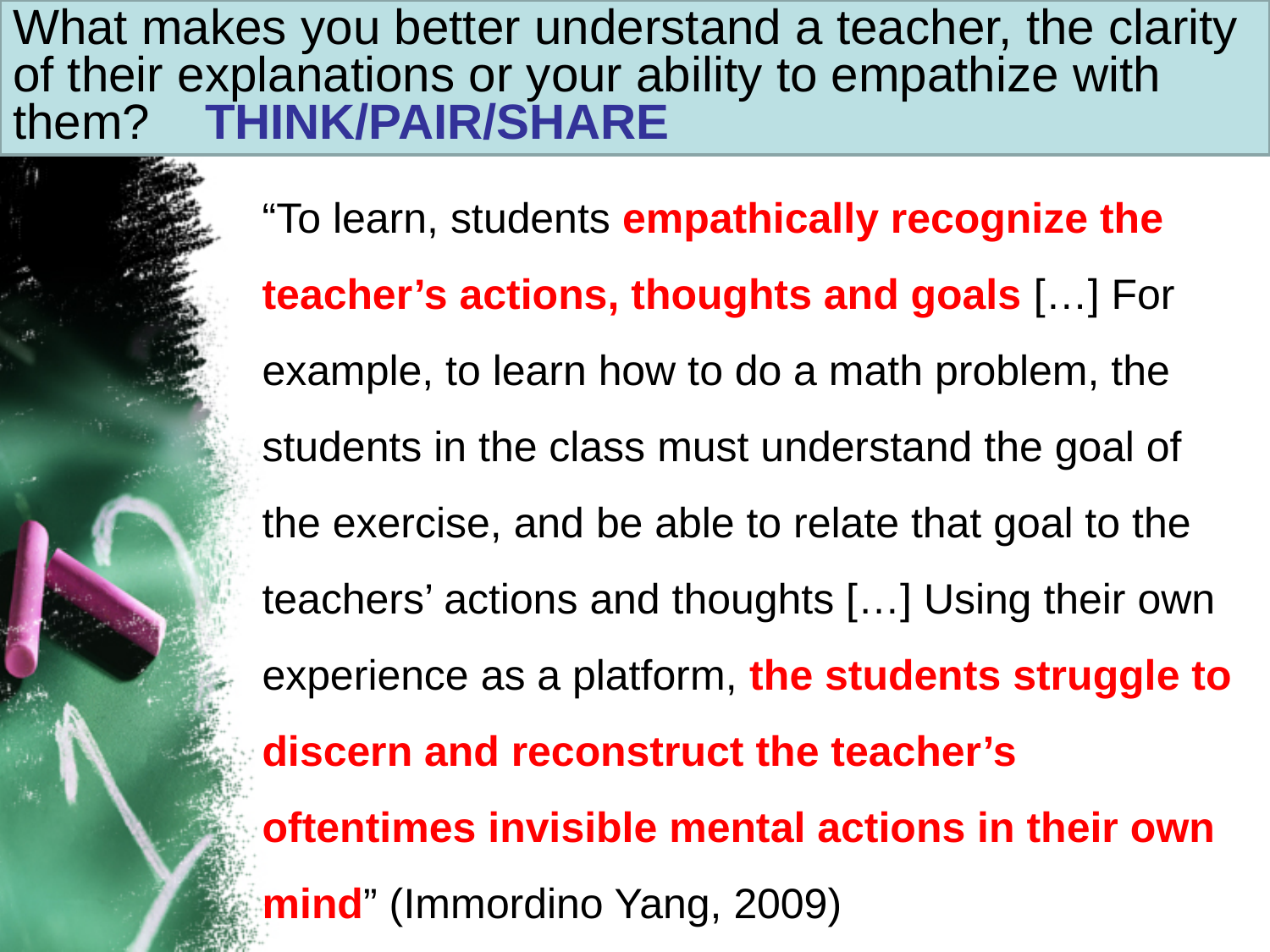

What makes you better understand a teacher, the clarity of their explanations or your ability to empathize with them?    THINK/PAIR/SHARE
“To learn, students empathically recognize the teacher’s actions, thoughts and goals […] For example, to learn how to do a math problem, the students in the class must understand the goal of the exercise, and be able to relate that goal to the teachers’ actions and thoughts […] Using their own experience as a platform, the students struggle to discern and reconstruct the teacher’s oftentimes invisible mental actions in their own mind” (Immordino Yang, 2009)